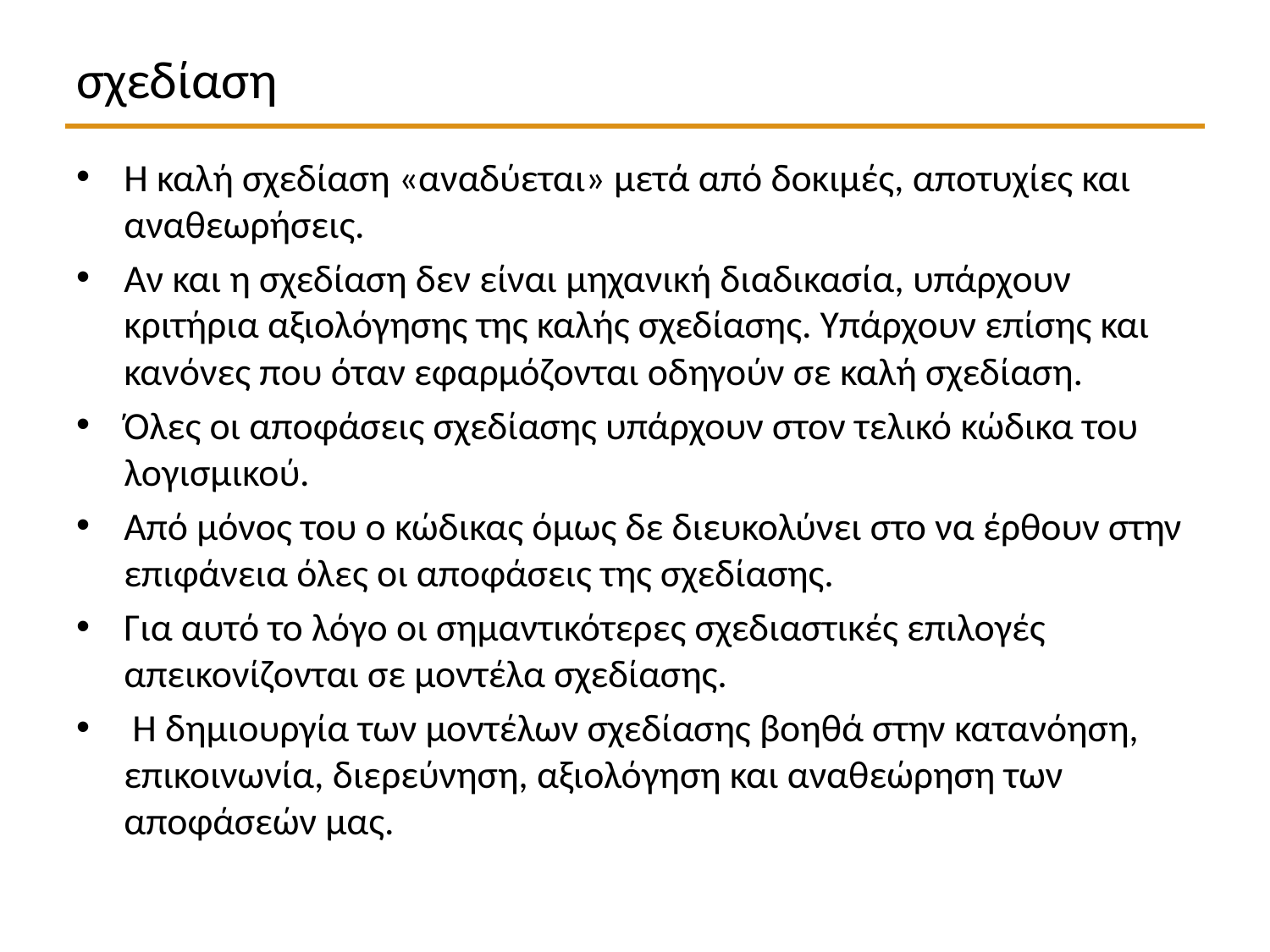

# σχεδίαση
Η καλή σχεδίαση «αναδύεται» μετά από δοκιμές, αποτυχίες και αναθεωρήσεις.
Αν και η σχεδίαση δεν είναι μηχανική διαδικασία, υπάρχουν κριτήρια αξιολόγησης της καλής σχεδίασης. Υπάρχουν επίσης και κανόνες που όταν εφαρμόζονται οδηγούν σε καλή σχεδίαση.
Όλες οι αποφάσεις σχεδίασης υπάρχουν στον τελικό κώδικα του λογισμικού.
Από μόνος του ο κώδικας όμως δε διευκολύνει στο να έρθουν στην επιφάνεια όλες οι αποφάσεις της σχεδίασης.
Για αυτό το λόγο οι σημαντικότερες σχεδιαστικές επιλογές απεικονίζονται σε μοντέλα σχεδίασης.
 Η δημιουργία των μοντέλων σχεδίασης βοηθά στην κατανόηση, επικοινωνία, διερεύνηση, αξιολόγηση και αναθεώρηση των αποφάσεών μας.